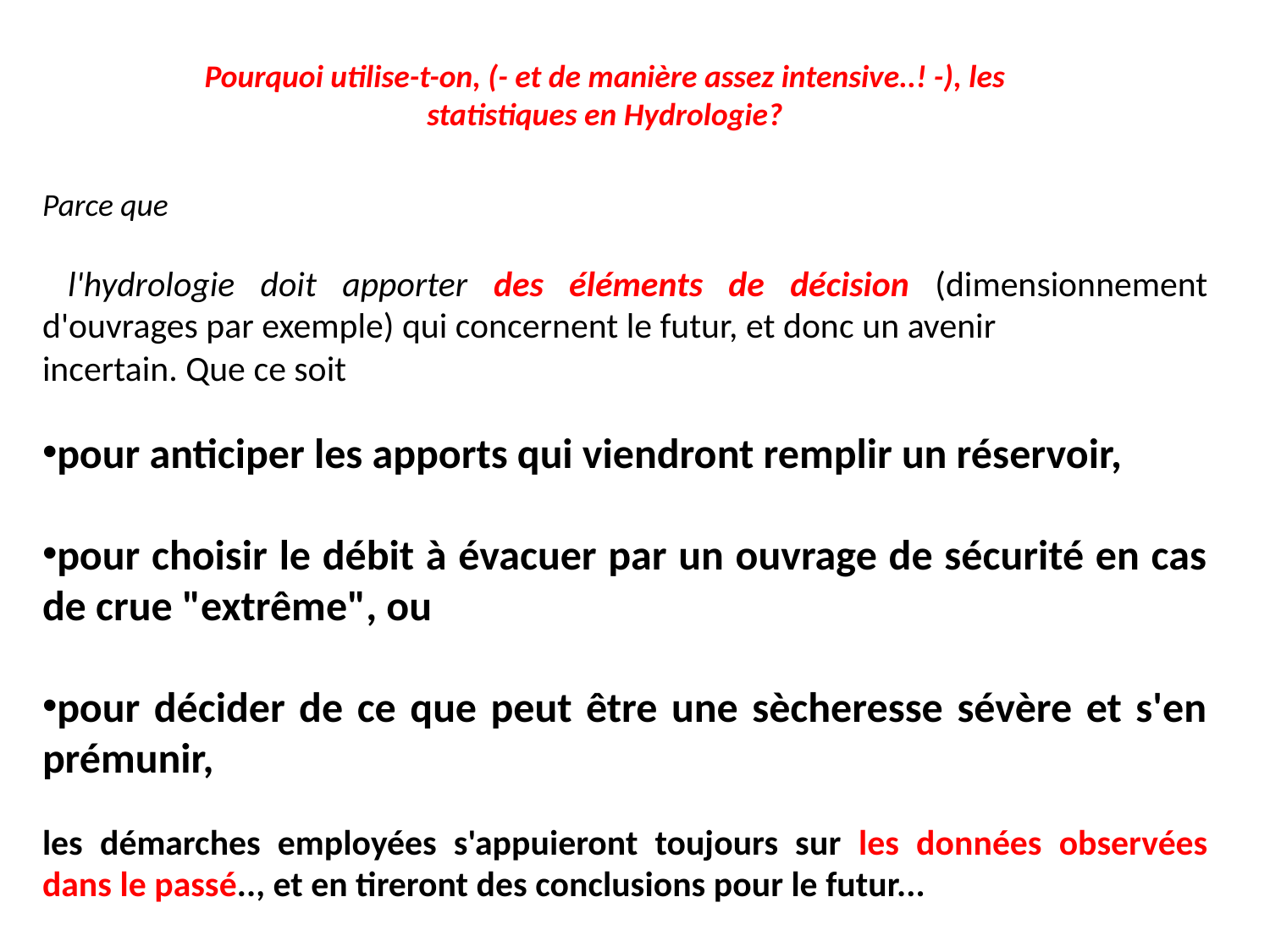

Pourquoi utilise-t-on, (- et de manière assez intensive..! -), les
statistiques en Hydrologie?
Parce que

 l'hydrologie doit apporter des éléments de décision (dimensionnement d'ouvrages par exemple) qui concernent le futur, et donc un avenir
incertain. Que ce soit

pour anticiper les apports qui viendront remplir un réservoir,

pour choisir le débit à évacuer par un ouvrage de sécurité en cas de crue "extrême", ou

pour décider de ce que peut être une sècheresse sévère et s'en prémunir,

les démarches employées s'appuieront toujours sur les données observées dans le passé.., et en tireront des conclusions pour le futur...